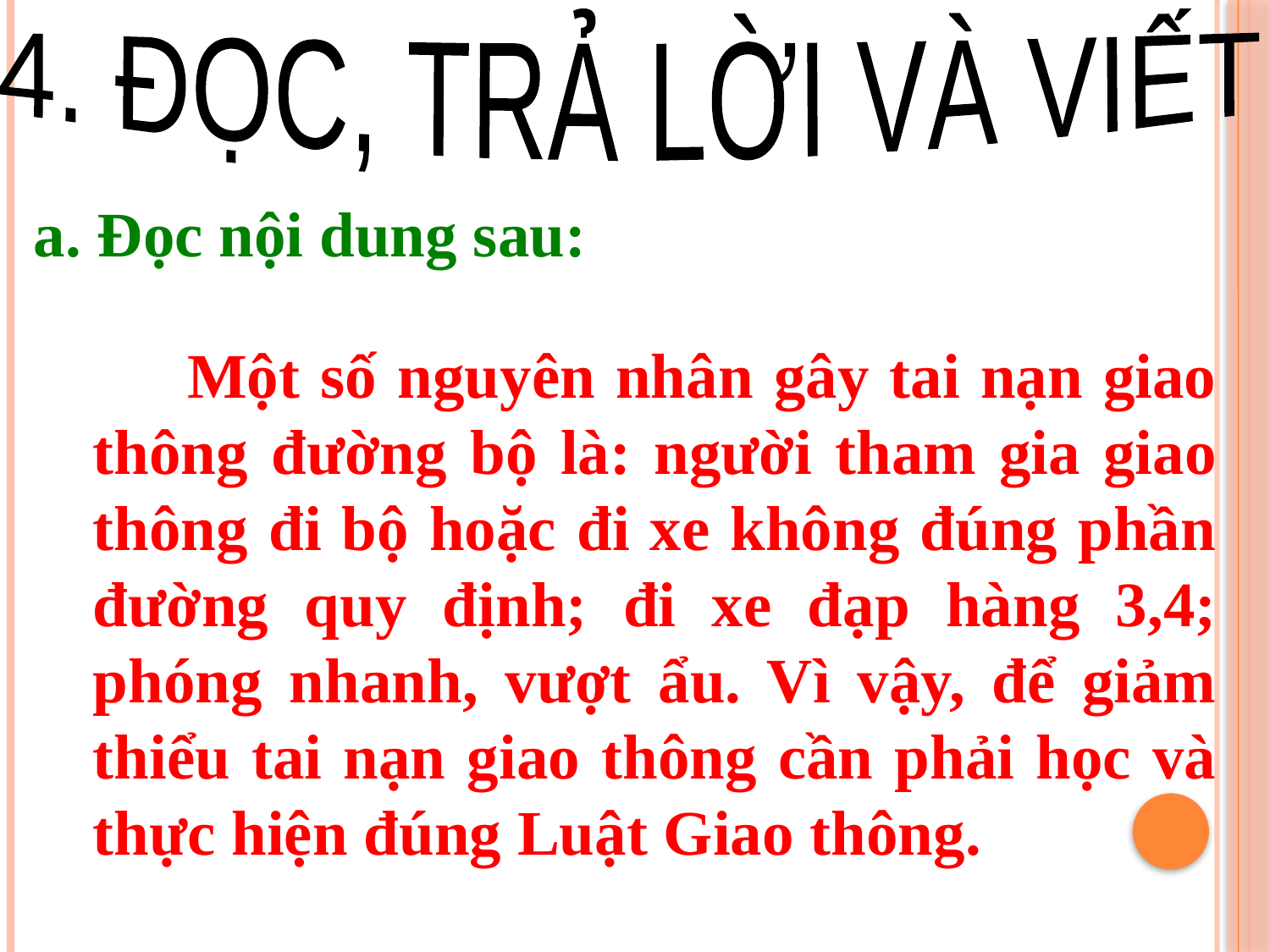

4. ĐỌC, TRẢ LỜI VÀ VIẾT
a. Đọc nội dung sau:

     Một số nguyên nhân gây tai nạn giao thông đường bộ là: người tham gia giao thông đi bộ hoặc đi xe không đúng phần đường quy định; đi xe đạp hàng 3,4; phóng nhanh, vượt ẩu. Vì vậy, để giảm thiểu tai nạn giao thông cần phải học và thực hiện đúng Luật Giao thông.